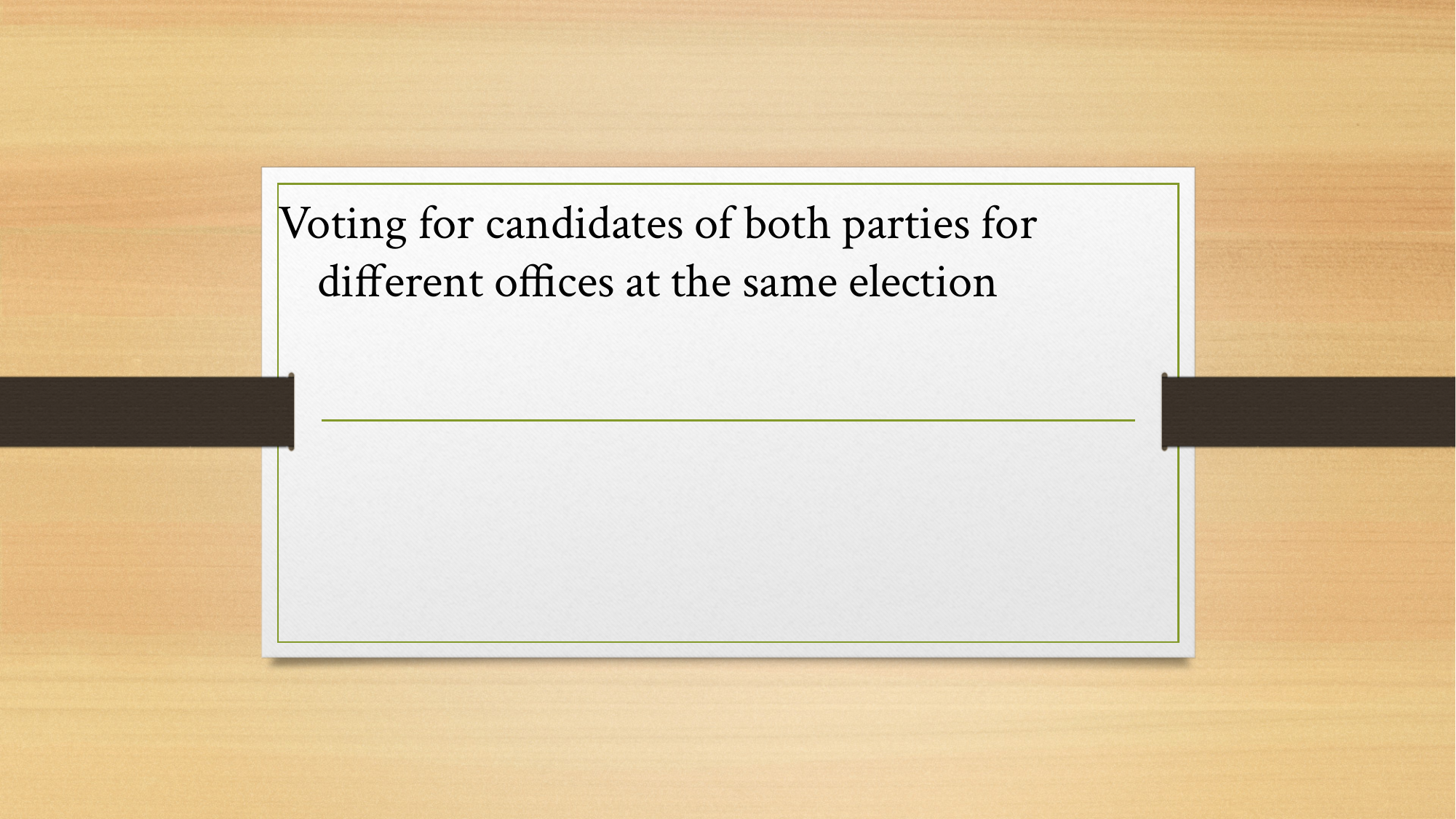

Voting for candidates of both parties for different offices at the same election